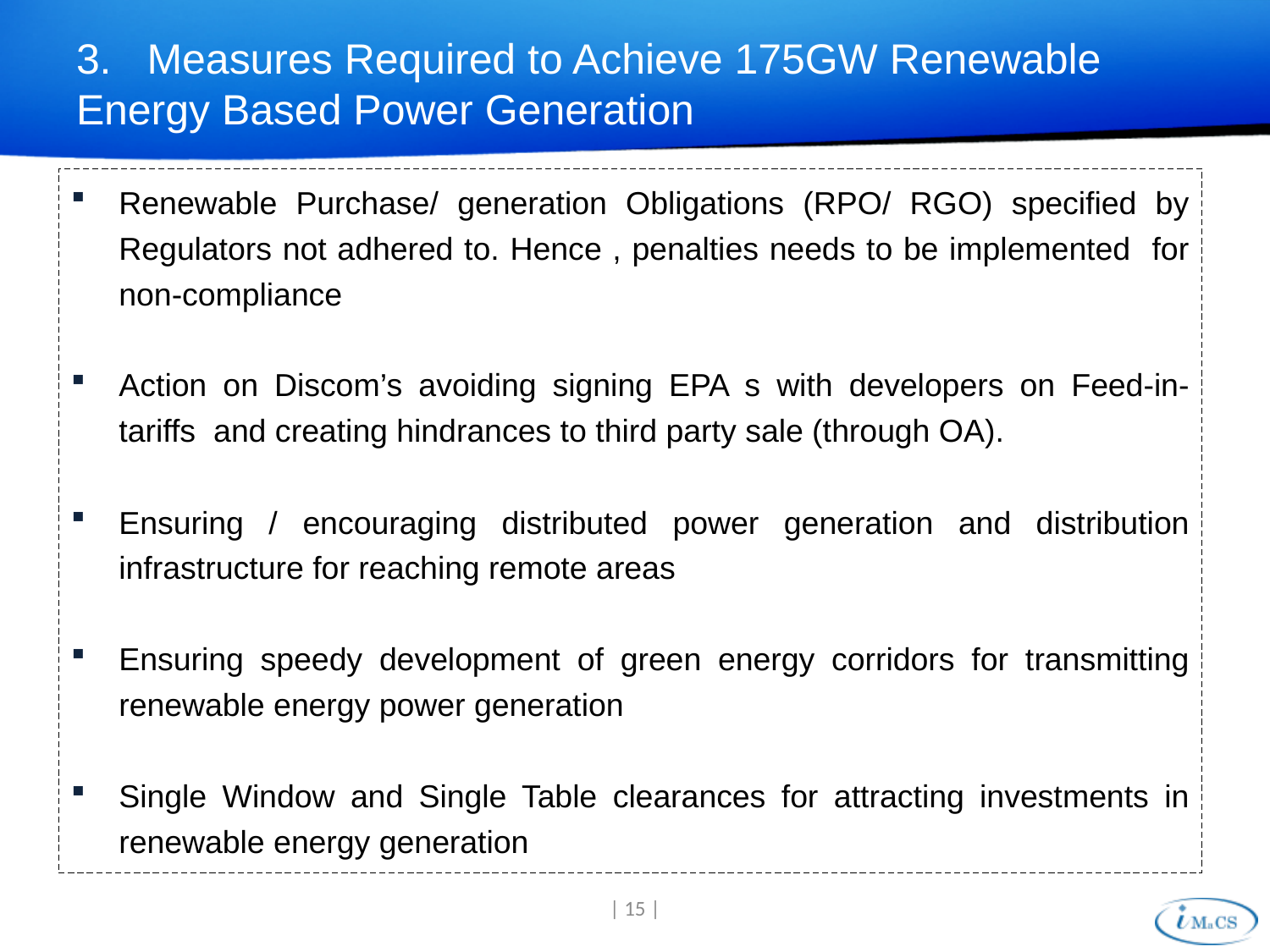

# 3.   Measures Required to Achieve 175GW Renewable Energy Based Power Generation
Renewable Purchase/ generation Obligations (RPO/ RGO) specified by Regulators not adhered to. Hence , penalties needs to be implemented  for non-compliance

Action on Discom’s avoiding signing EPA s with developers on Feed-in-tariffs  and creating hindrances to third party sale (through OA).

Ensuring / encouraging distributed power generation and distribution infrastructure for reaching remote areas

Ensuring speedy development of green energy corridors for transmitting renewable energy power generation

Single Window and Single Table clearances for attracting investments in renewable energy generation
| 15 |